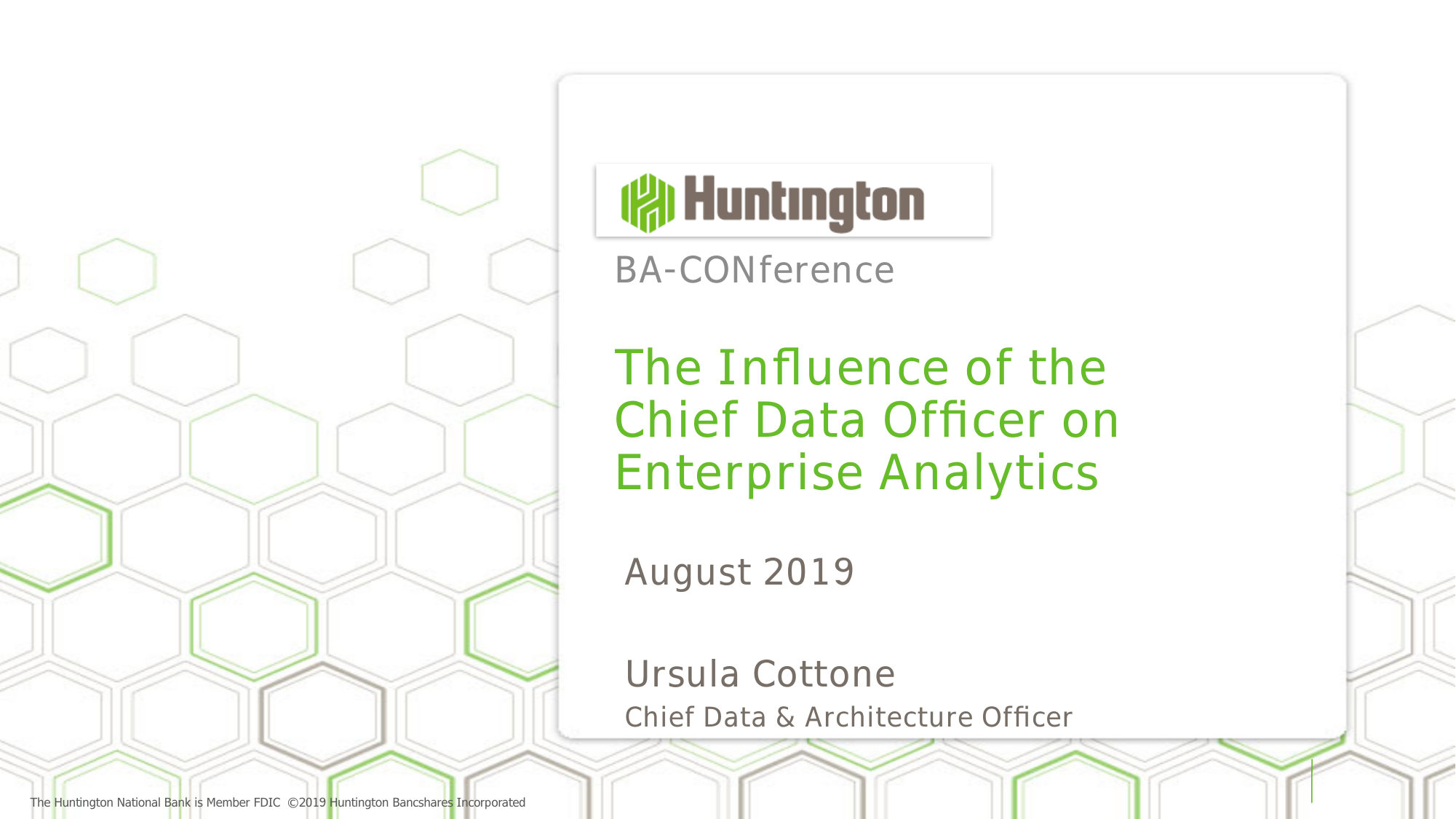

# BA-CONference The Influence of the Chief Data Officer on Enterprise Analytics
August 2019

Ursula Cottone
Chief Data & Architecture Officer
The Huntington National Bank is Member FDIC  ©2019 Huntington Bancshares Incorporated